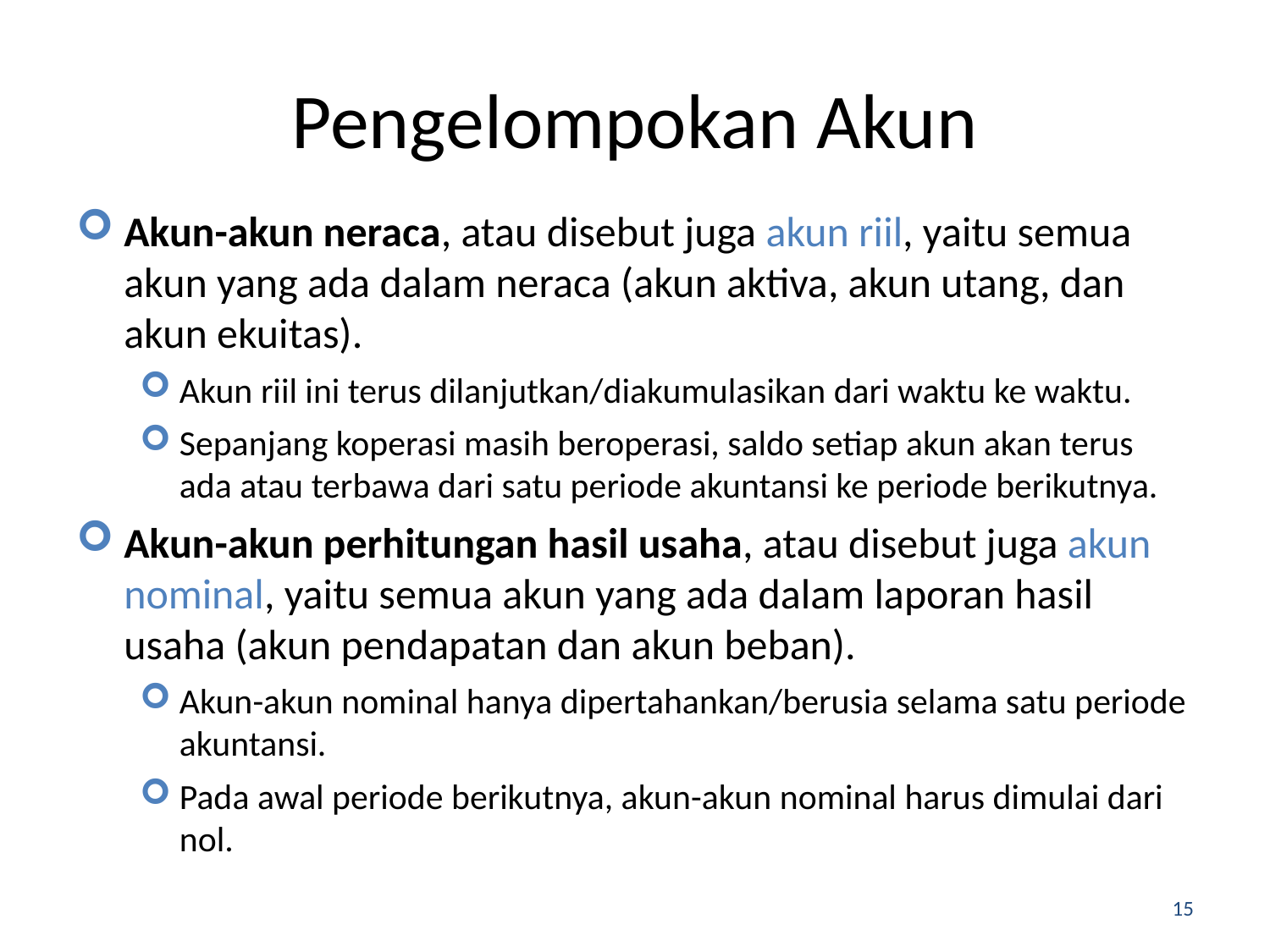

# Pengelompokan Akun
Akun-akun neraca, atau disebut juga akun riil, yaitu semua akun yang ada dalam neraca (akun aktiva, akun utang, dan akun ekuitas).
Akun riil ini terus dilanjutkan/diakumulasikan dari waktu ke waktu.
Sepanjang koperasi masih beroperasi, saldo setiap akun akan terus ada atau terbawa dari satu periode akuntansi ke periode berikutnya.
Akun-akun perhitungan hasil usaha, atau disebut juga akun nominal, yaitu semua akun yang ada dalam laporan hasil usaha (akun pendapatan dan akun beban).
Akun-akun nominal hanya dipertahankan/berusia selama satu periode akuntansi.
Pada awal periode berikutnya, akun-akun nominal harus dimulai dari nol.
15